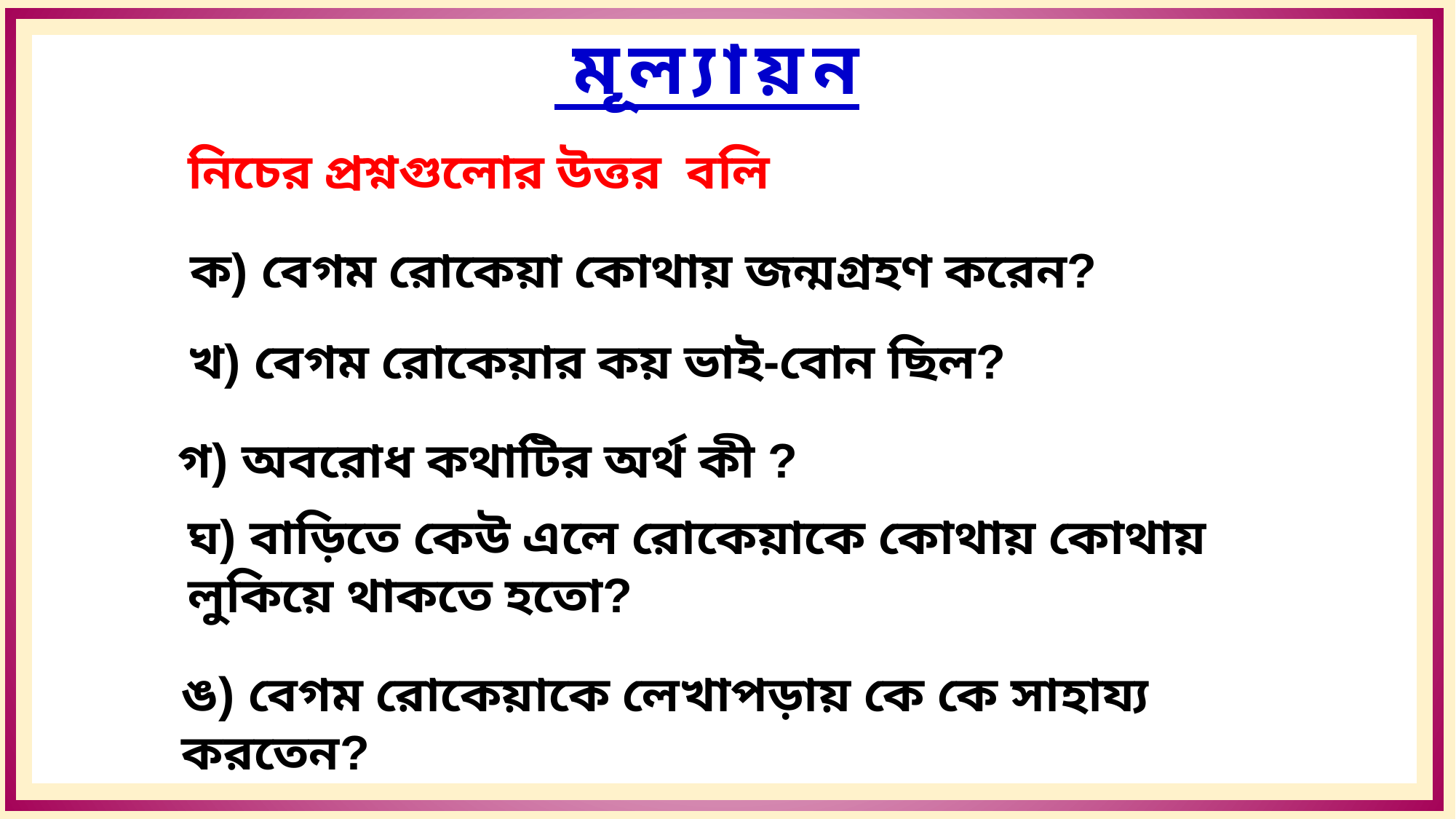

মূল্যায়ন
নিচের প্রশ্নগুলোর উত্তর  বলি

ক) বেগম রোকেয়া কোথায় জন্মগ্রহণ করেন?
খ) বেগম রোকেয়ার কয় ভাই-বোন ছিল?
গ) অবরোধ কথাটির অর্থ কী ?
ঘ) বাড়িতে কেউ এলে রোকেয়াকে কোথায় কোথায় লুকিয়ে থাকতে হতো?
ঙ) বেগম রোকেয়াকে লেখাপড়ায় কে কে সাহায্য করতেন?